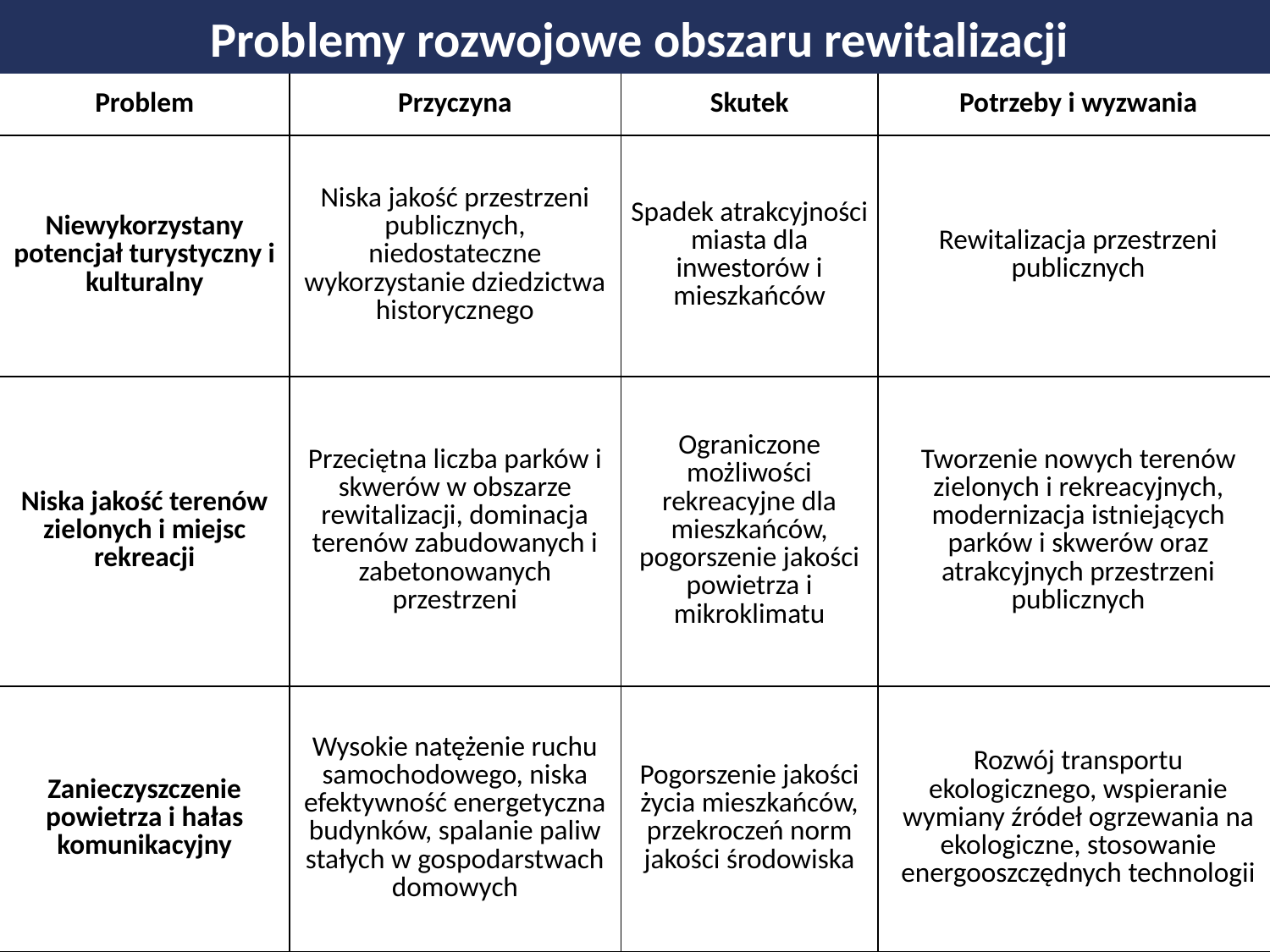

# Problemy rozwojowe obszaru rewitalizacji
| Problem | Przyczyna | Skutek | Potrzeby i wyzwania |
| --- | --- | --- | --- |
| Niewykorzystany potencjał turystyczny i kulturalny | Niska jakość przestrzeni publicznych, niedostateczne wykorzystanie dziedzictwa historycznego | Spadek atrakcyjności miasta dla inwestorów i mieszkańców | Rewitalizacja przestrzeni publicznych |
| Niska jakość terenów zielonych i miejsc rekreacji | Przeciętna liczba parków i skwerów w obszarze rewitalizacji, dominacja terenów zabudowanych i zabetonowanych przestrzeni | Ograniczone możliwości rekreacyjne dla mieszkańców, pogorszenie jakości powietrza i mikroklimatu | Tworzenie nowych terenów zielonych i rekreacyjnych, modernizacja istniejących parków i skwerów oraz atrakcyjnych przestrzeni publicznych |
| Zanieczyszczenie powietrza i hałas komunikacyjny | Wysokie natężenie ruchu samochodowego, niska efektywność energetyczna budynków, spalanie paliw stałych w gospodarstwach domowych | Pogorszenie jakości życia mieszkańców, przekroczeń norm jakości środowiska | Rozwój transportu ekologicznego, wspieranie wymiany źródeł ogrzewania na ekologiczne, stosowanie energooszczędnych technologii |